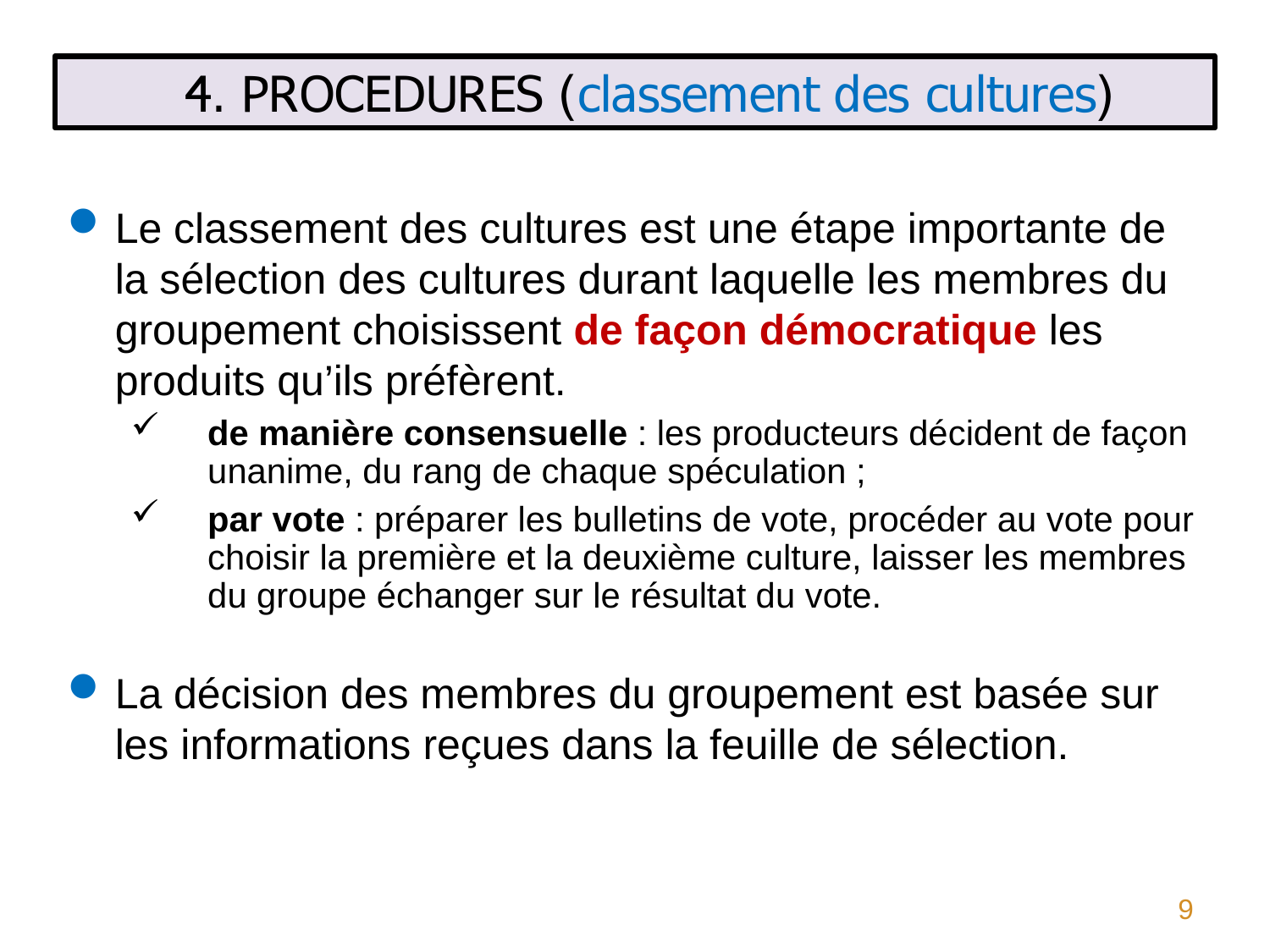

4. PROCEDURES (classement des cultures)
Le classement des cultures est une étape importante de la sélection des cultures durant laquelle les membres du groupement choisissent de façon démocratique les produits qu’ils préfèrent.
de manière consensuelle : les producteurs décident de façon unanime, du rang de chaque spéculation ;
par vote : préparer les bulletins de vote, procéder au vote pour choisir la première et la deuxième culture, laisser les membres du groupe échanger sur le résultat du vote.

La décision des membres du groupement est basée sur les informations reçues dans la feuille de sélection.
9